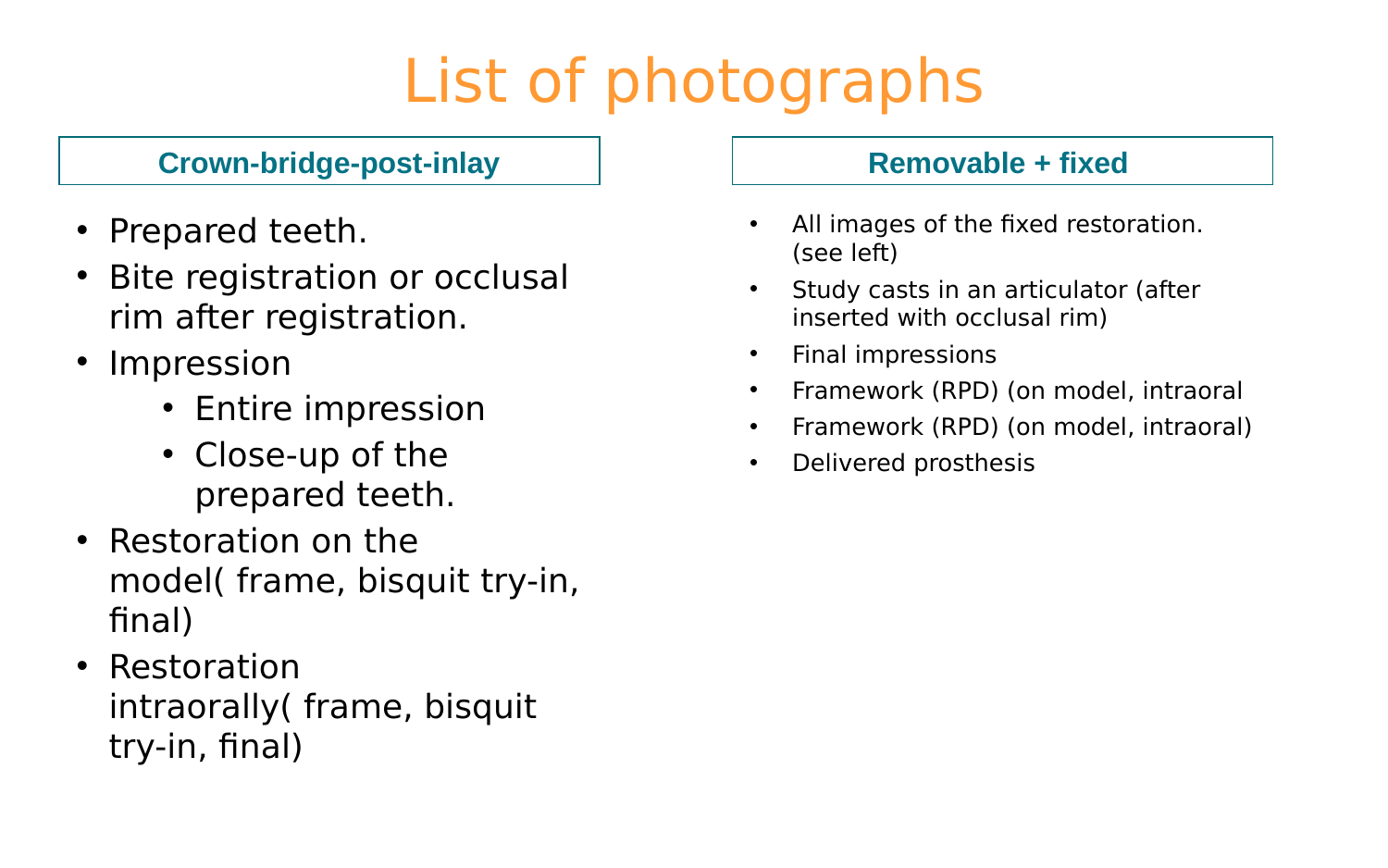

# List of photographs

Crown-bridge-post-inlay

Removable + fixed
Prepared teeth.
Bite registration or occlusal rim after registration.
Impression
Entire impression
Close-up of the prepared teeth.
Restoration on the model( frame, bisquit try-in, final)
Restoration intraorally( frame, bisquit try-in, final)
All images of the fixed restoration. (see left)
Study casts in an articulator (after inserted with occlusal rim)
Final impressions
Framework (RPD) (on model, intraoral
Framework (RPD) (on model, intraoral)
Delivered prosthesis